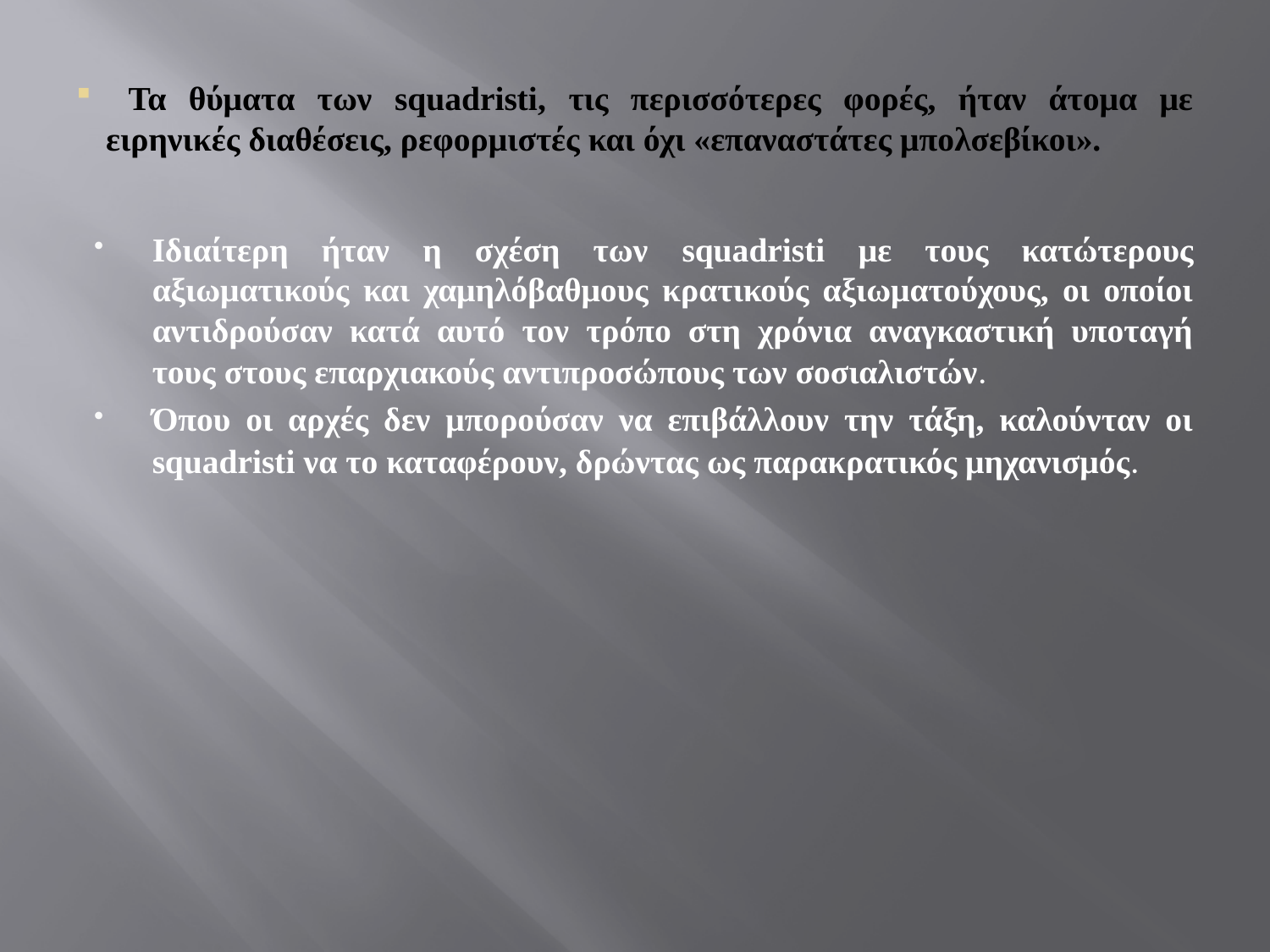

# Τα θύματα των squadristi, τις περισσότερες φορές, ήταν άτομα με ειρηνικές διαθέσεις, ρεφορμιστές και όχι «επαναστάτες μπολσεβίκοι».
Ιδιαίτερη ήταν η σχέση των squadristi με τους κατώτερους αξιωματικούς και χαμηλόβαθμους κρατικούς αξιωματούχους, οι οποίοι αντιδρούσαν κατά αυτό τον τρόπο στη χρόνια αναγκαστική υποταγή τους στους επαρχιακούς αντιπροσώπους των σοσιαλιστών.
Όπου οι αρχές δεν μπορούσαν να επιβάλλουν την τάξη, καλούνταν οι squadristi να το καταφέρουν, δρώντας ως παρακρατικός μηχανισμός.